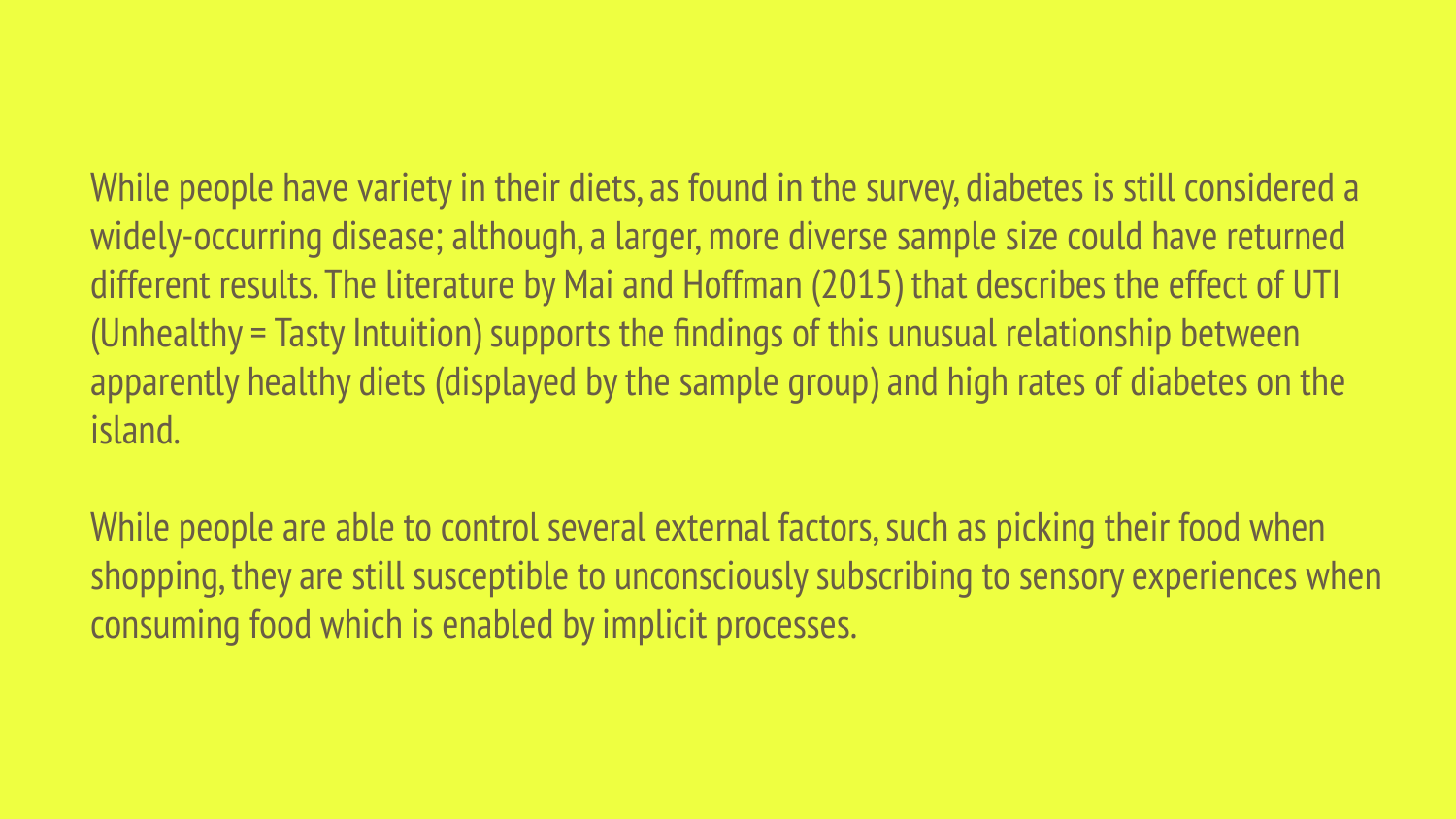

# While people have variety in their diets, as found in the survey, diabetes is still considered a widely-occurring disease; although, a larger, more diverse sample size could have returned different results. The literature by Mai and Hoffman (2015) that describes the effect of UTI (Unhealthy = Tasty Intuition) supports the findings of this unusual relationship between apparently healthy diets (displayed by the sample group) and high rates of diabetes on the island. While people are able to control several external factors, such as picking their food when shopping, they are still susceptible to unconsciously subscribing to sensory experiences when consuming food which is enabled by implicit processes.